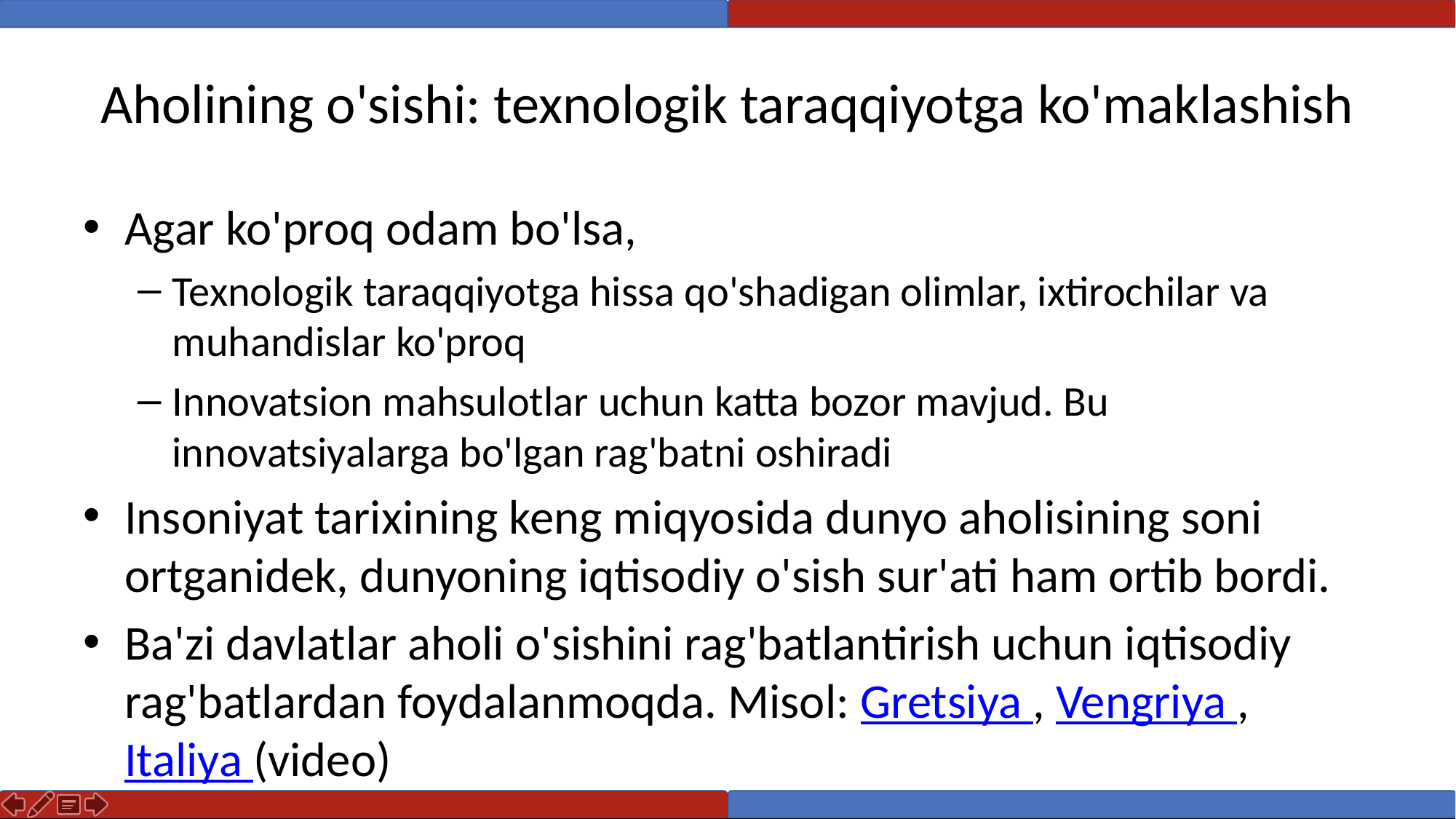

# Aholining o'sishi: texnologik taraqqiyotga ko'maklashish
Agar ko'proq odam bo'lsa,
Texnologik taraqqiyotga hissa qo'shadigan olimlar, ixtirochilar va muhandislar ko'proq
Innovatsion mahsulotlar uchun katta bozor mavjud. Bu innovatsiyalarga bo'lgan rag'batni oshiradi
Insoniyat tarixining keng miqyosida dunyo aholisining soni ortganidek, dunyoning iqtisodiy o'sish sur'ati ham ortib bordi.
Ba'zi davlatlar aholi o'sishini rag'batlantirish uchun iqtisodiy rag'batlardan foydalanmoqda. Misol: Gretsiya , Vengriya , Italiya (video)